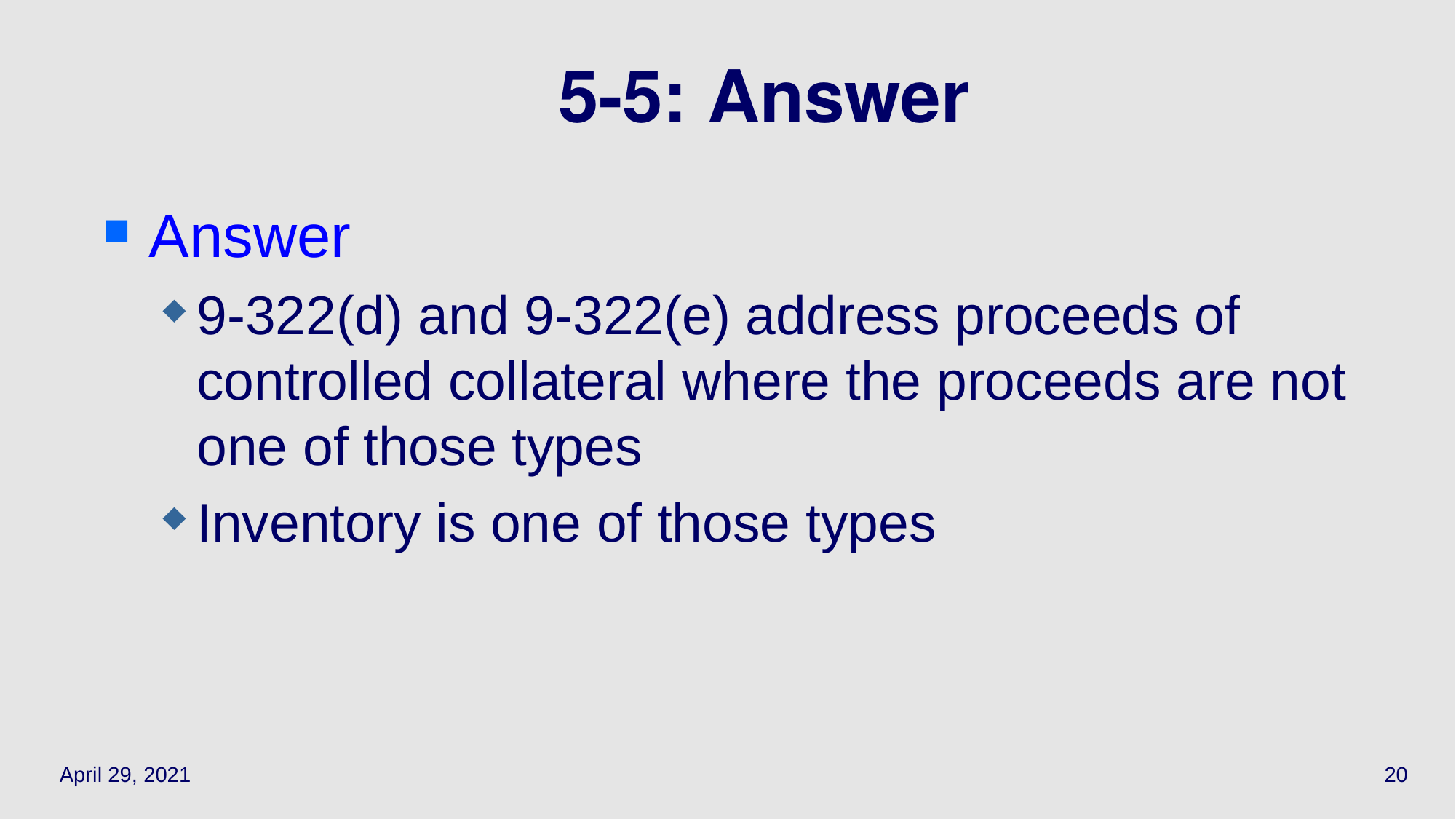

Answer
9-322(d) and 9-322(e) address proceeds of controlled collateral where the proceeds are not one of those types
Inventory is one of those types
# 5‑5: Answer
April 29, 2021
20